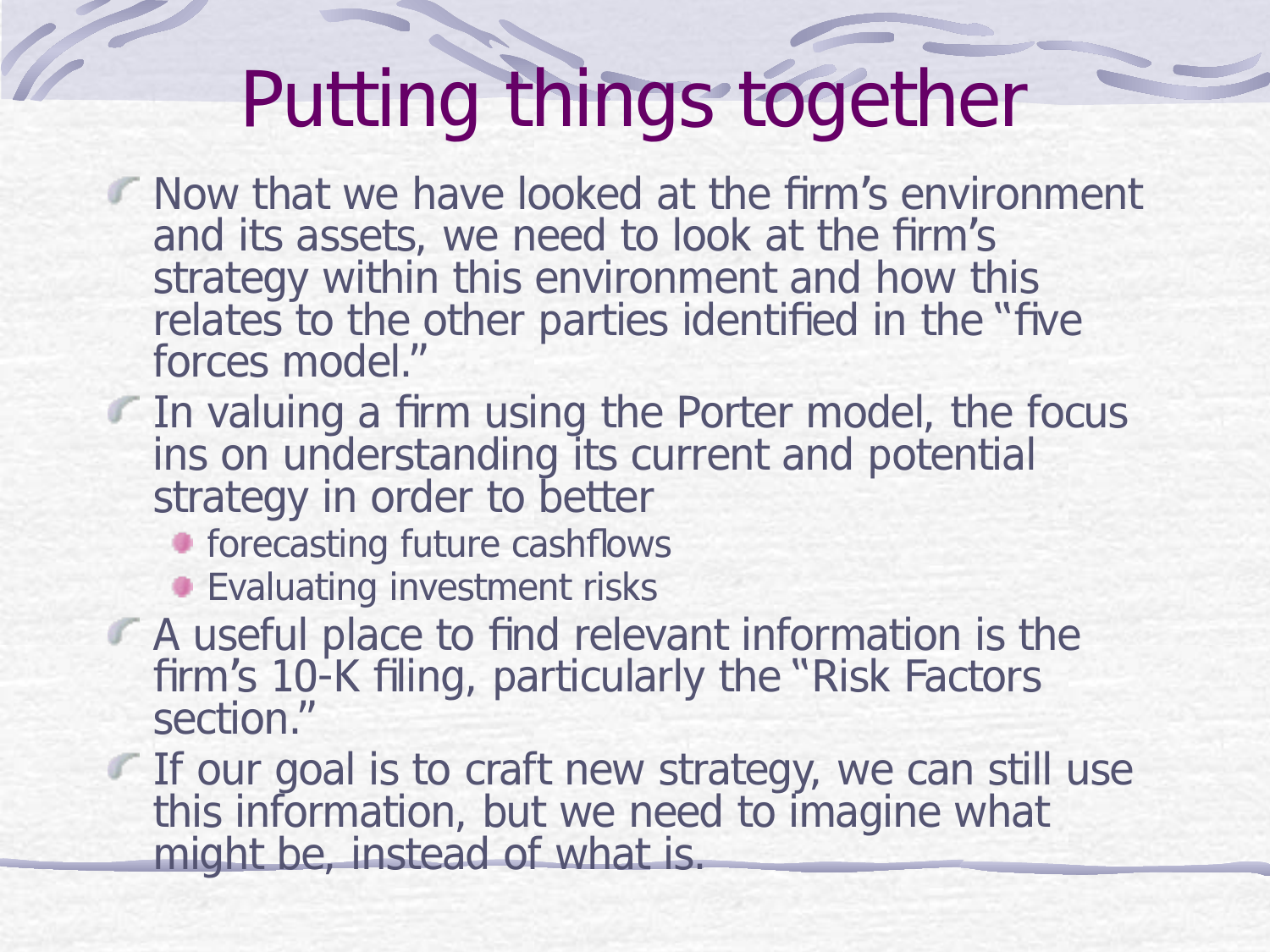

# Putting things together
Now that we have looked at the firm’s environment and its assets, we need to look at the firm’s strategy within this environment and how this relates to the other parties identified in the “five forces model.”
In valuing a firm using the Porter model, the focus ins on understanding its current and potential strategy in order to better
forecasting future cashflows
Evaluating investment risks
A useful place to find relevant information is the firm’s 10-K filing, particularly the “Risk Factors section.”
If our goal is to craft new strategy, we can still use this information, but we need to imagine what might be, instead of what is.